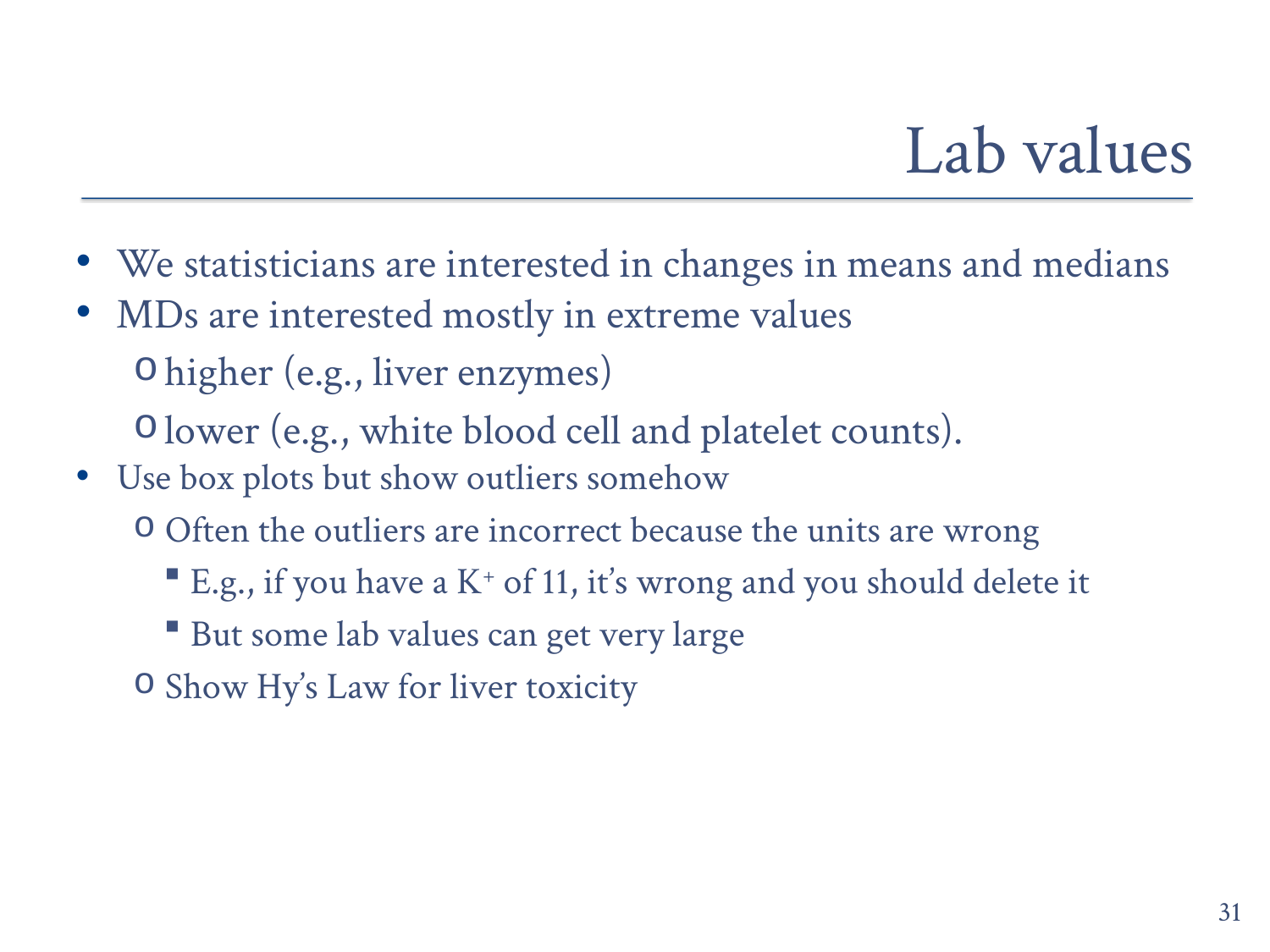

# Lab values
We statisticians are interested in changes in means and medians
MDs are interested mostly in extreme values
higher (e.g., liver enzymes)
lower (e.g., white blood cell and platelet counts).
Use box plots but show outliers somehow
Often the outliers are incorrect because the units are wrong
E.g., if you have a K+ of 11, it’s wrong and you should delete it
But some lab values can get very large
Show Hy’s Law for liver toxicity

31